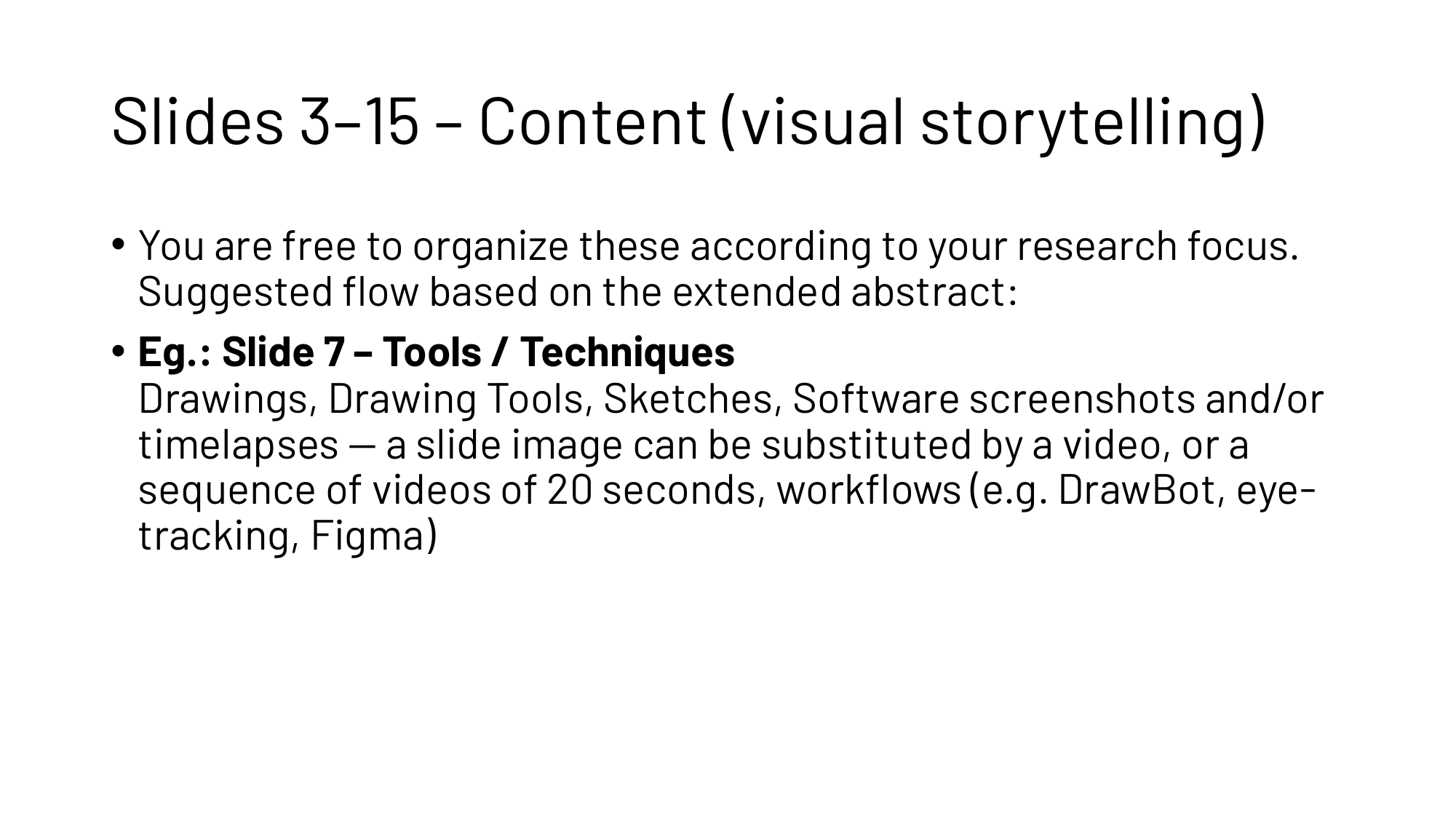

# Slides 3–15 – Content (visual storytelling)
You are free to organize these according to your research focus. Suggested flow based on the extended abstract:
Eg.: Slide 7 – Tools / Techniques
Drawings, Drawing Tools, Sketches, Software screenshots and/or timelapses — a slide image can be substituted by a video, or a sequence of videos of 20 seconds, workflows (e.g. DrawBot, eye-tracking, Figma)